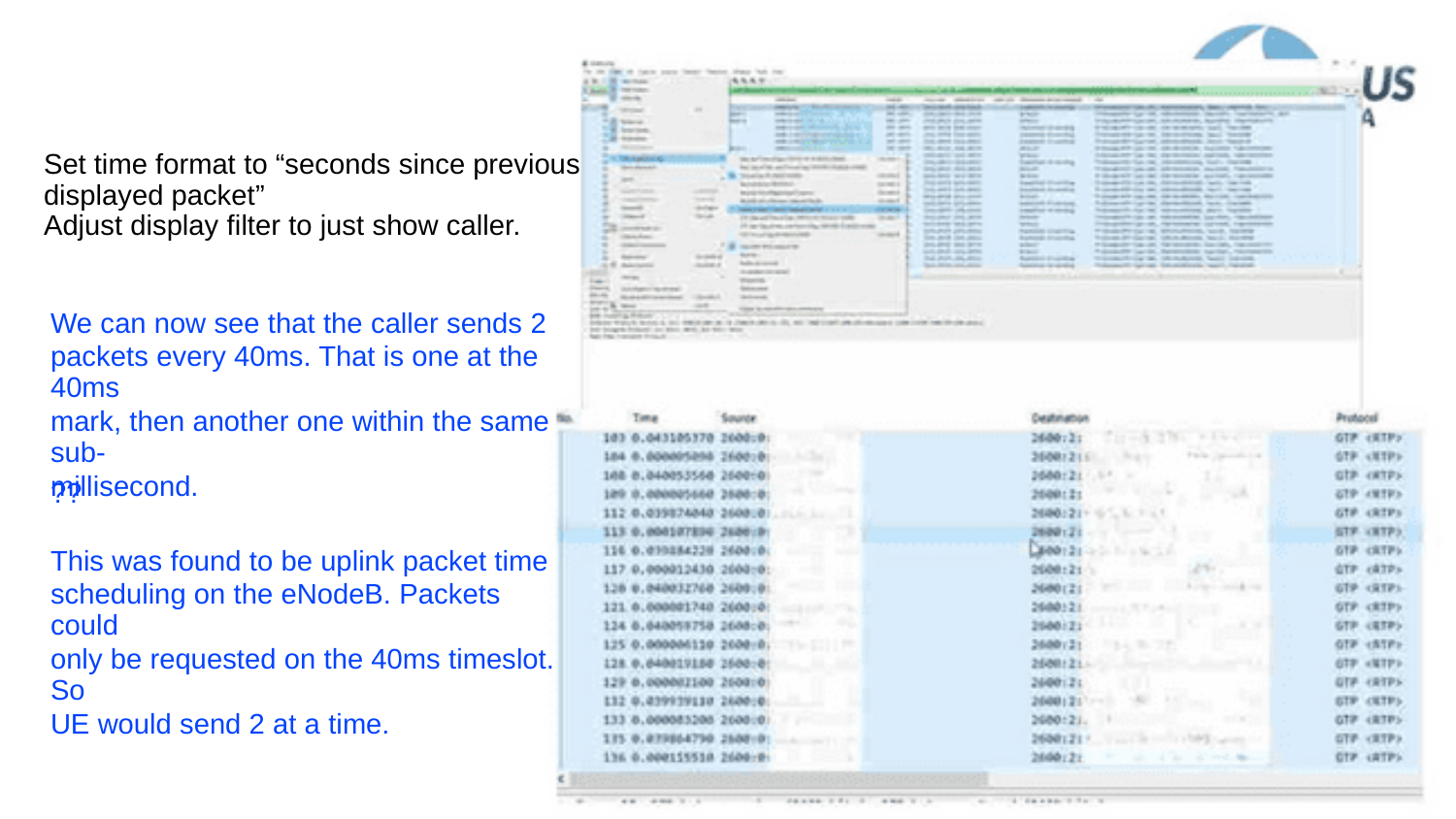

Set time format to “seconds since previous
displayed packet”
Adjust display filter to just show caller.
We can now see that the caller sends 2
packets every 40ms. That is one at the 40ms
mark, then another one within the same sub-
millisecond.
??
This was found to be uplink packet time
scheduling on the eNodeB. Packets could
only be requested on the 40ms timeslot. So
UE would send 2 at a time.